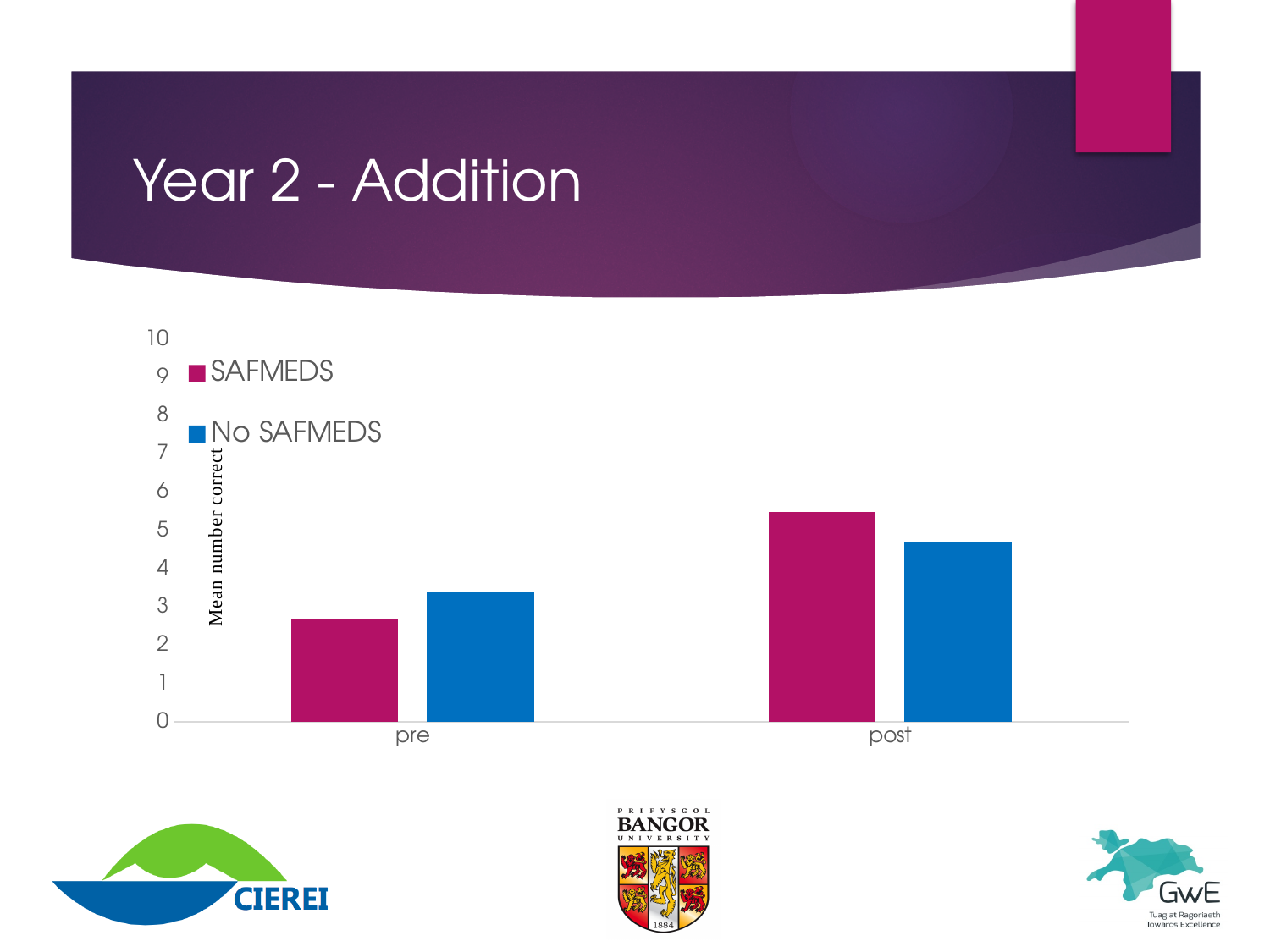

# Year 2 - Addition

### Chart

| Category | SAFMEDS | No SAFMEDS |
|---|---|---|
| pre | 2.7 | 3.384615384615385 |
| post | 5.5 | 4.692307692307692 |